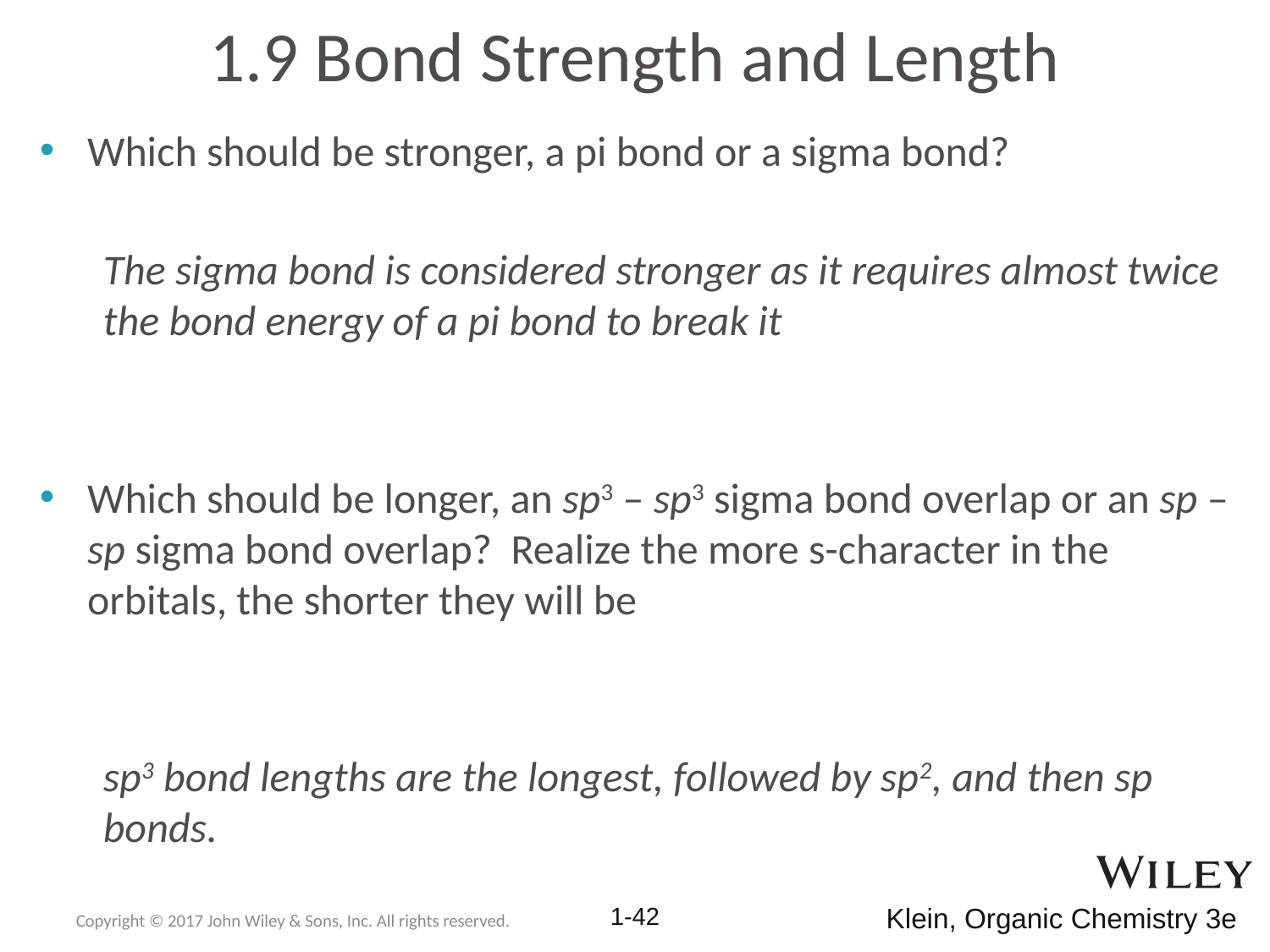

# 1.9 Bond Strength and Length
Which should be stronger, a pi bond or a sigma bond?

The sigma bond is considered stronger as it requires almost twice the bond energy of a pi bond to break it

Which should be longer, an sp3 – sp3 sigma bond overlap or an sp – sp sigma bond overlap?  Realize the more s-character in the orbitals, the shorter they will be

sp3 bond lengths are the longest, followed by sp2, and then sp bonds.

Copyright © 2017 John Wiley & Sons, Inc. All rights reserved.
1-42
Klein, Organic Chemistry 3e